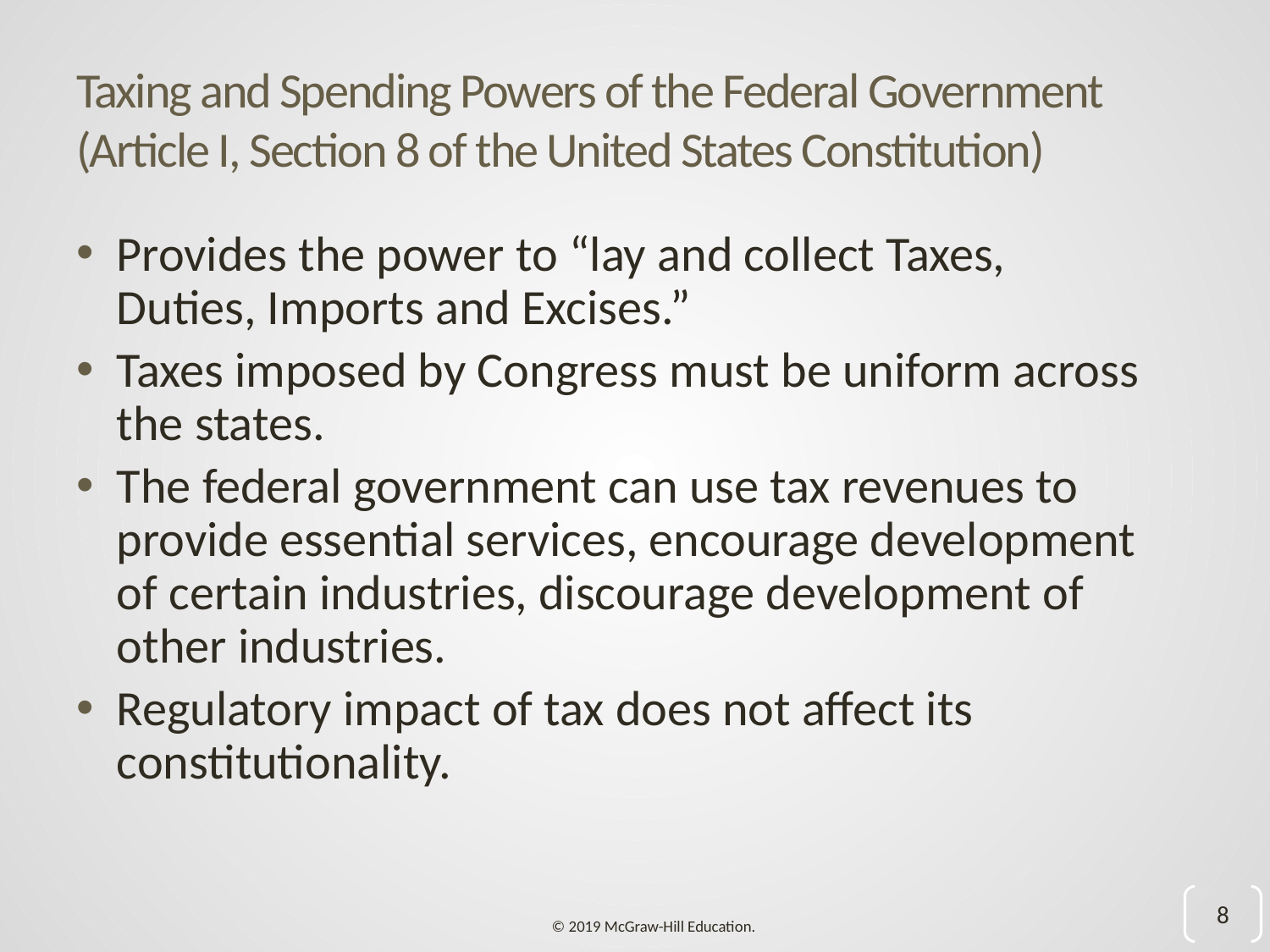

# Taxing and Spending Powers of the Federal Government (Article I, Section 8 of the United States Constitution)
Provides the power to “lay and collect Taxes, Duties, Imports and Excises.”
Taxes imposed by Congress must be uniform across the states.
The federal government can use tax revenues to provide essential services, encourage development of certain industries, discourage development of other industries.
Regulatory impact of tax does not affect its constitutionality.
8